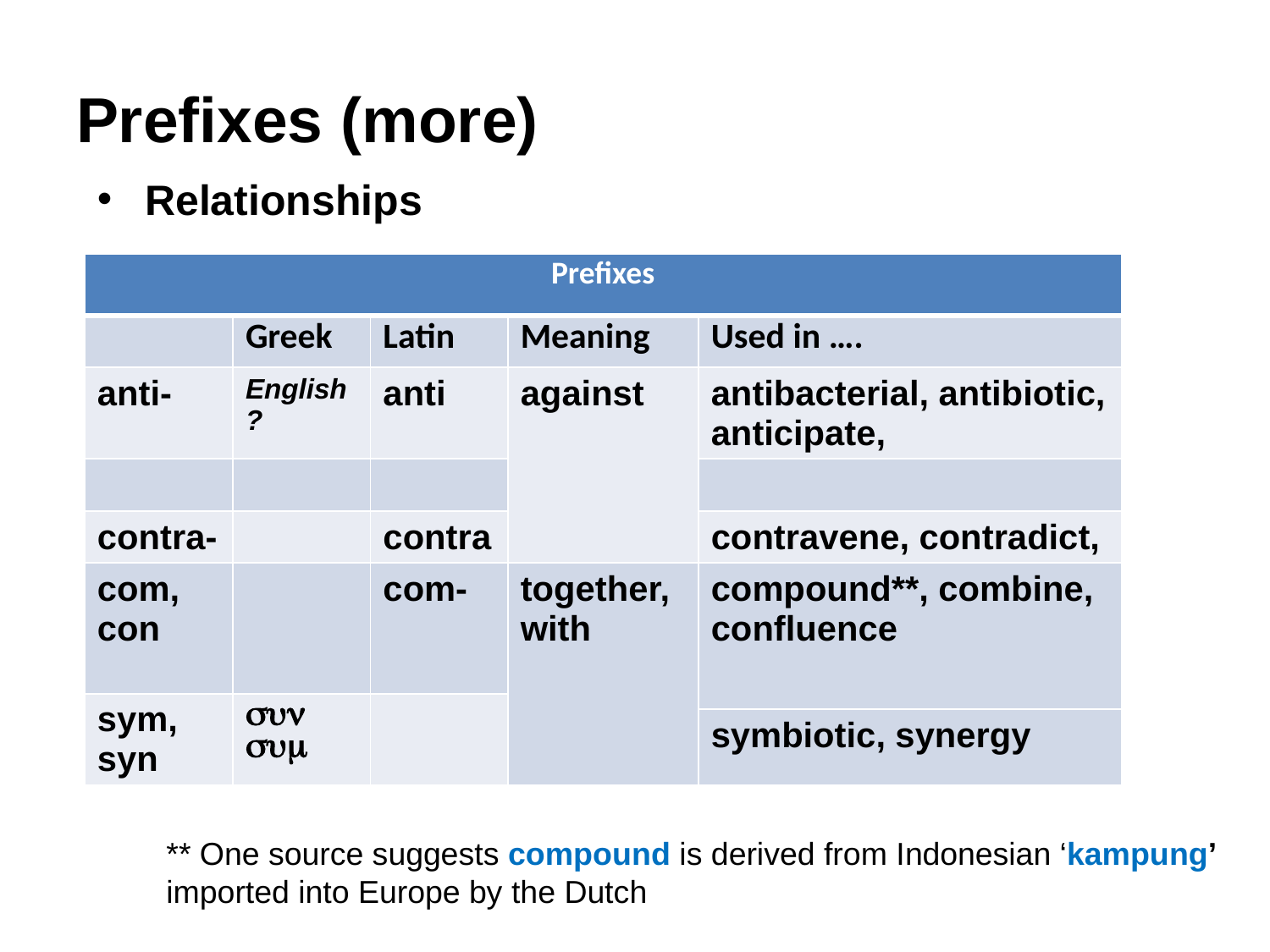

# Prefixes (more)
Relationships

| Prefixes |  |  |  |  |
| --- | --- | --- | --- | --- |
|  | Greek | Latin | Meaning | Used in …. |
| anti- | English? | anti | against | antibacterial, antibiotic, anticipate, |
|  |  |  |  |  |
| contra- |  | contra |  | contravene, contradict, |
| com, con |  | com- | together, with | compound\*\*, combine, confluence |
| sym, syn | συν συμ |  |  |  |
|  |  |  |  | symbiotic, synergy |
** One source suggests compound is derived from Indonesian ‘kampung’
imported into Europe by the Dutch